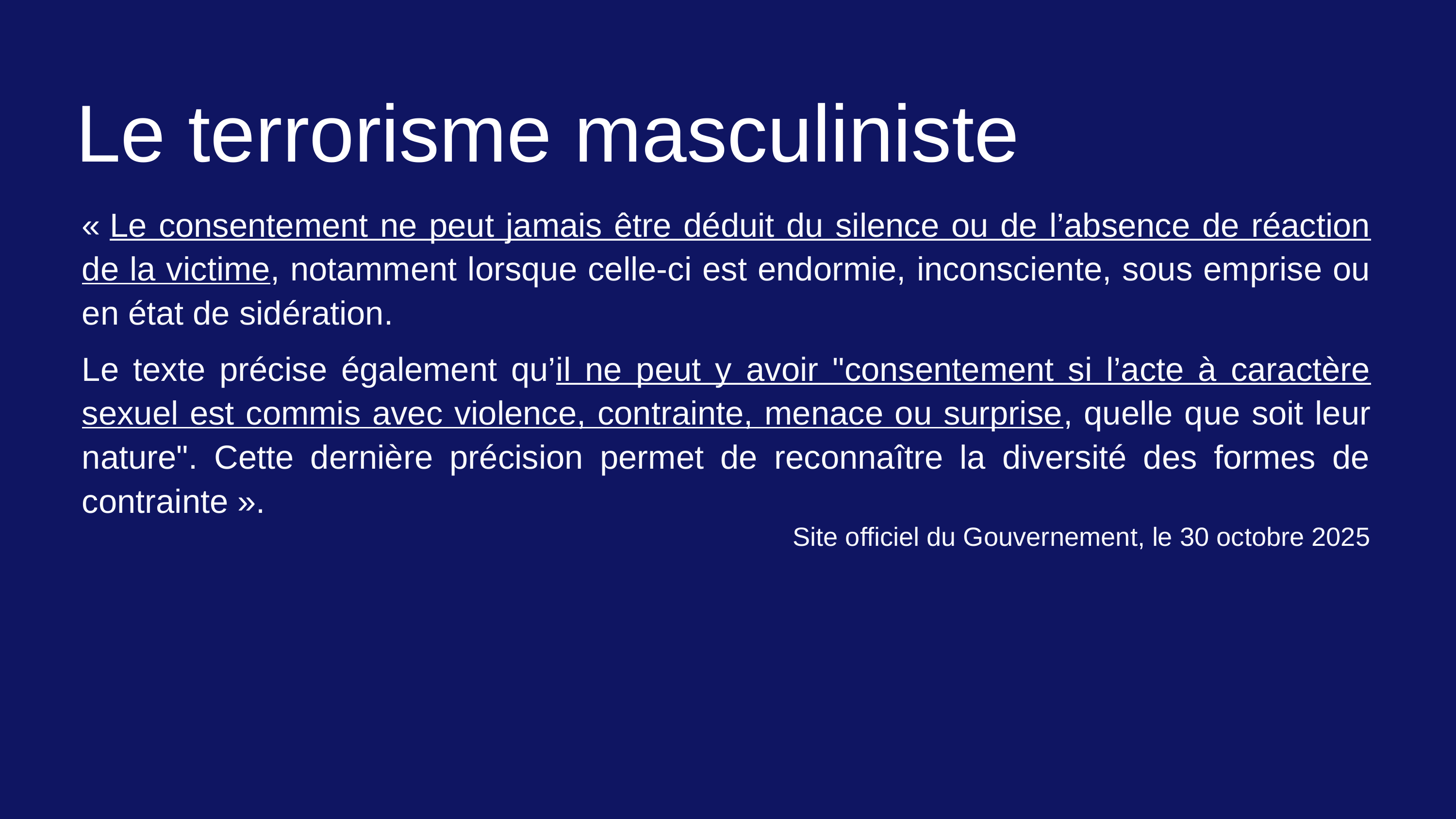

Le terrorisme masculiniste
« Le consentement ne peut jamais être déduit du silence ou de l’absence de réaction de la victime, notamment lorsque celle-ci est endormie, inconsciente, sous emprise ou en état de sidération.
Le texte précise également qu’il ne peut y avoir "consentement si l’acte à caractère sexuel est commis avec violence, contrainte, menace ou surprise, quelle que soit leur nature". Cette dernière précision permet de reconnaître la diversité des formes de contrainte ».
Site officiel du Gouvernement, le 30 octobre 2025